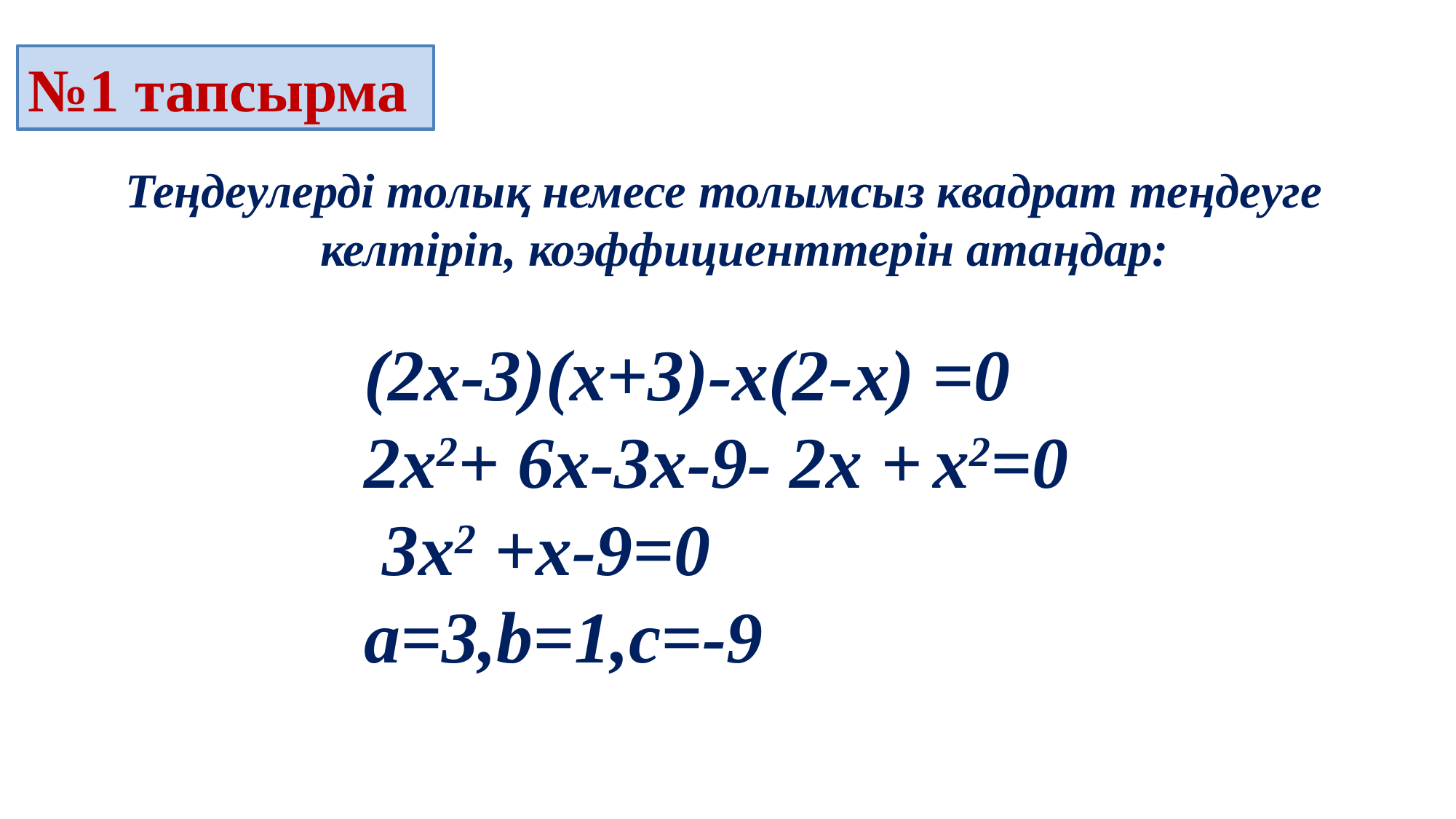

№1 тапсырма
 Теңдеулерді толық немесе толымсыз квадрат теңдеуге
                 келтіріп, коэффициенттерін атаңдар:
(2х-3)(х+3)-х(2-х) =0
2х2+ 6х-3х-9- 2х + х2=0
 3х2 +х-9=0
а=3,b=1,с=-9